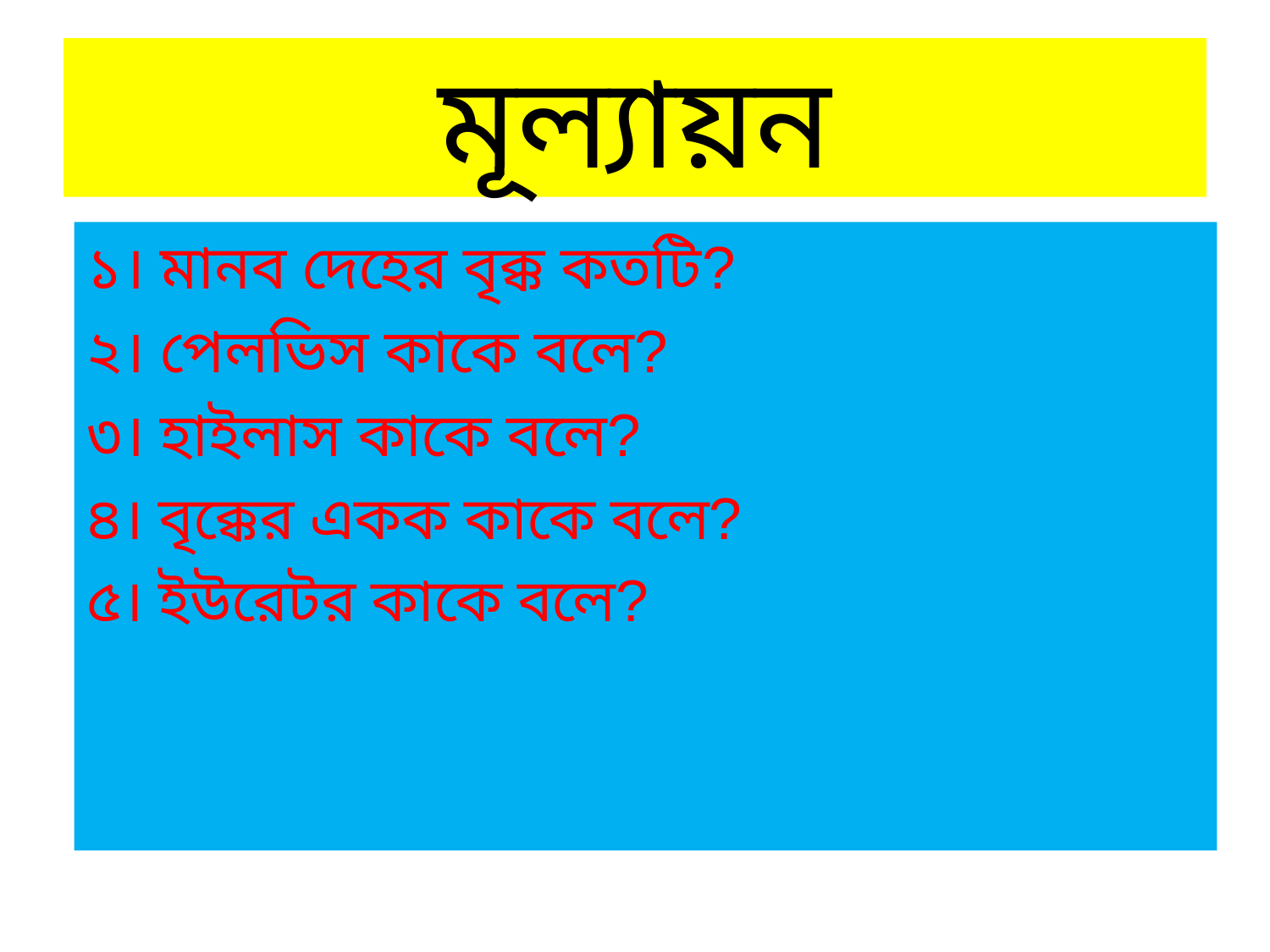

# মূল্যায়ন
১। মানব দেহের বৃক্ক কতটি?
২। পেলভিস কাকে বলে?
৩। হাইলাস কাকে বলে?
৪। বৃক্কের একক কাকে বলে?
৫। ইউরেটর কাকে বলে?